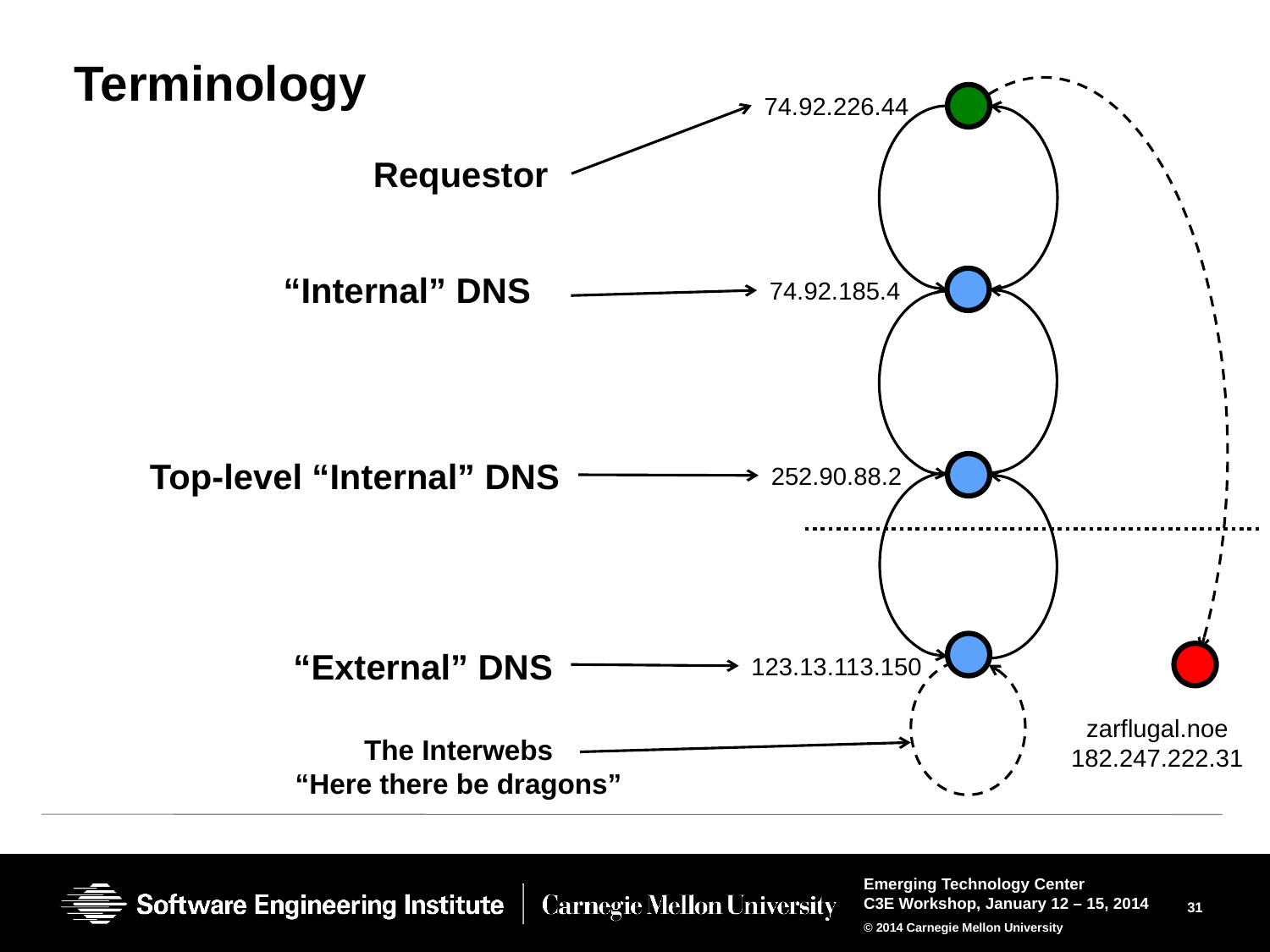

# Terminology

74.92.226.44

Requestor
“Internal” DNS

74.92.185.4

Top-level “Internal” DNS

252.90.88.2

“External” DNS

123.13.113.150

zarflugal.noe
182.247.222.31
The Interwebs
“Here there be dragons”